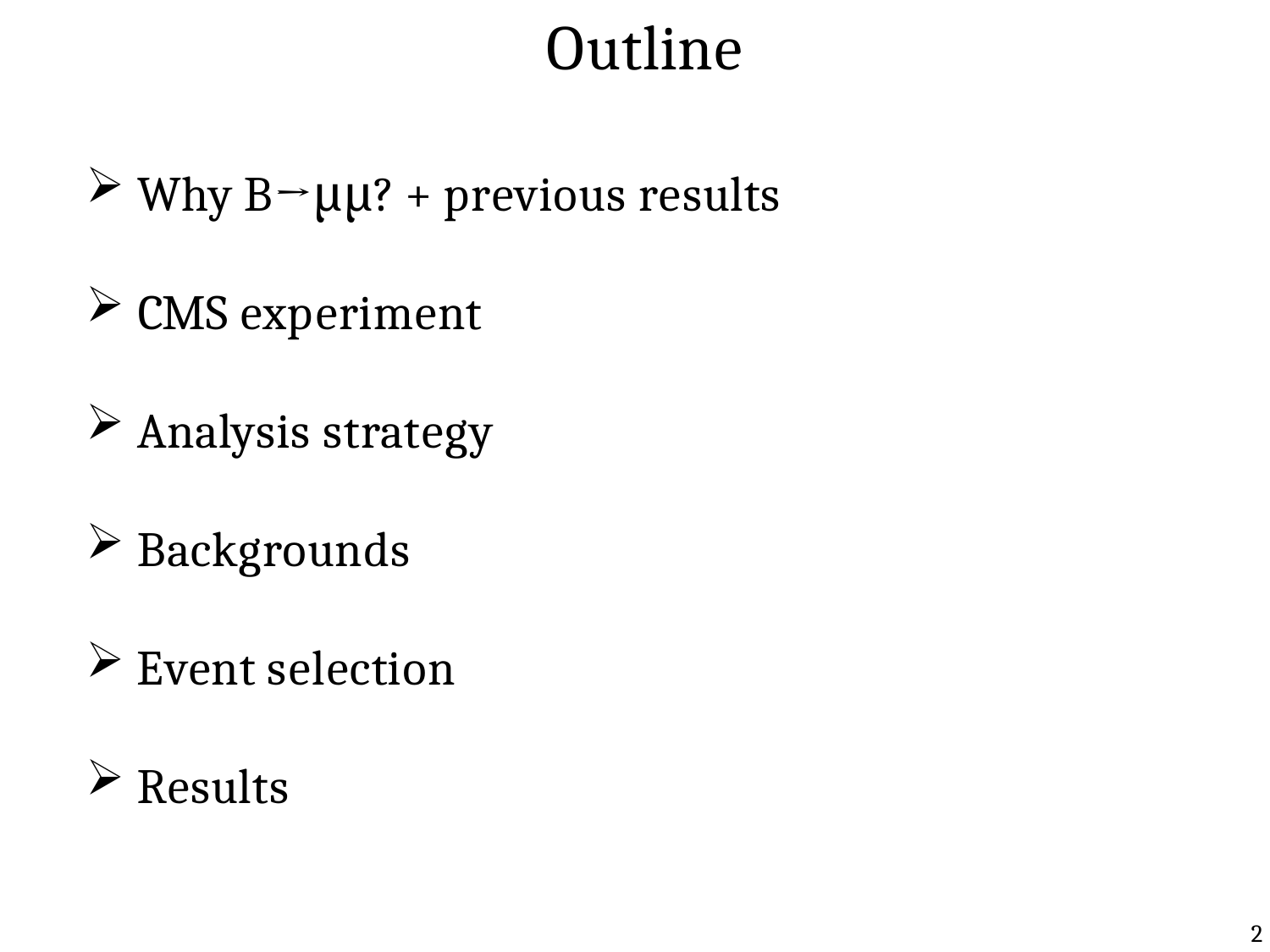

Outline
 Why B→μμ? + previous results

 CMS experiment

 Analysis strategy

 Backgrounds

 Event selection

 Results
2